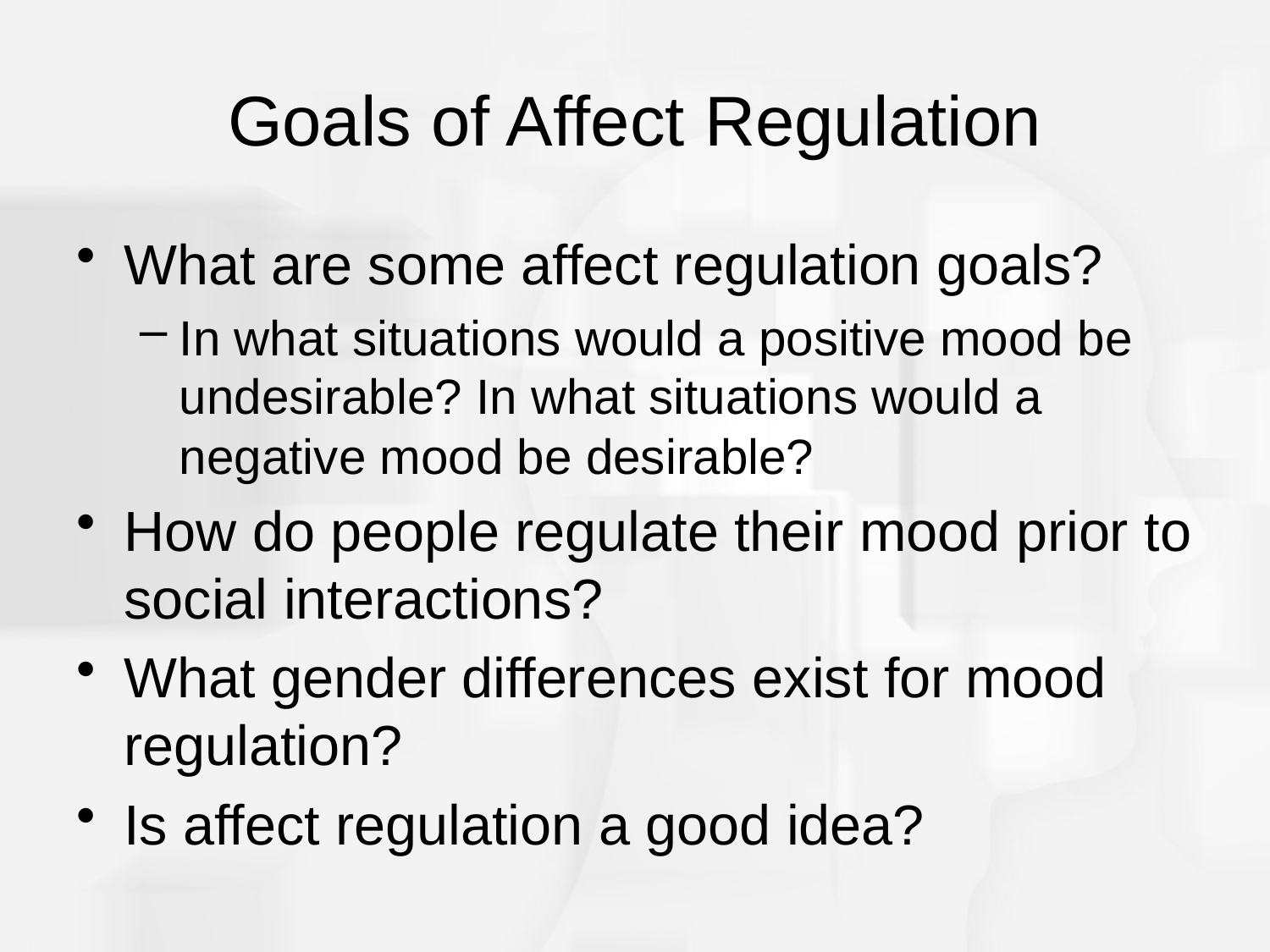

# Goals of Affect Regulation
What are some affect regulation goals?
In what situations would a positive mood be undesirable? In what situations would a negative mood be desirable?
How do people regulate their mood prior to social interactions?
What gender differences exist for mood regulation?
Is affect regulation a good idea?